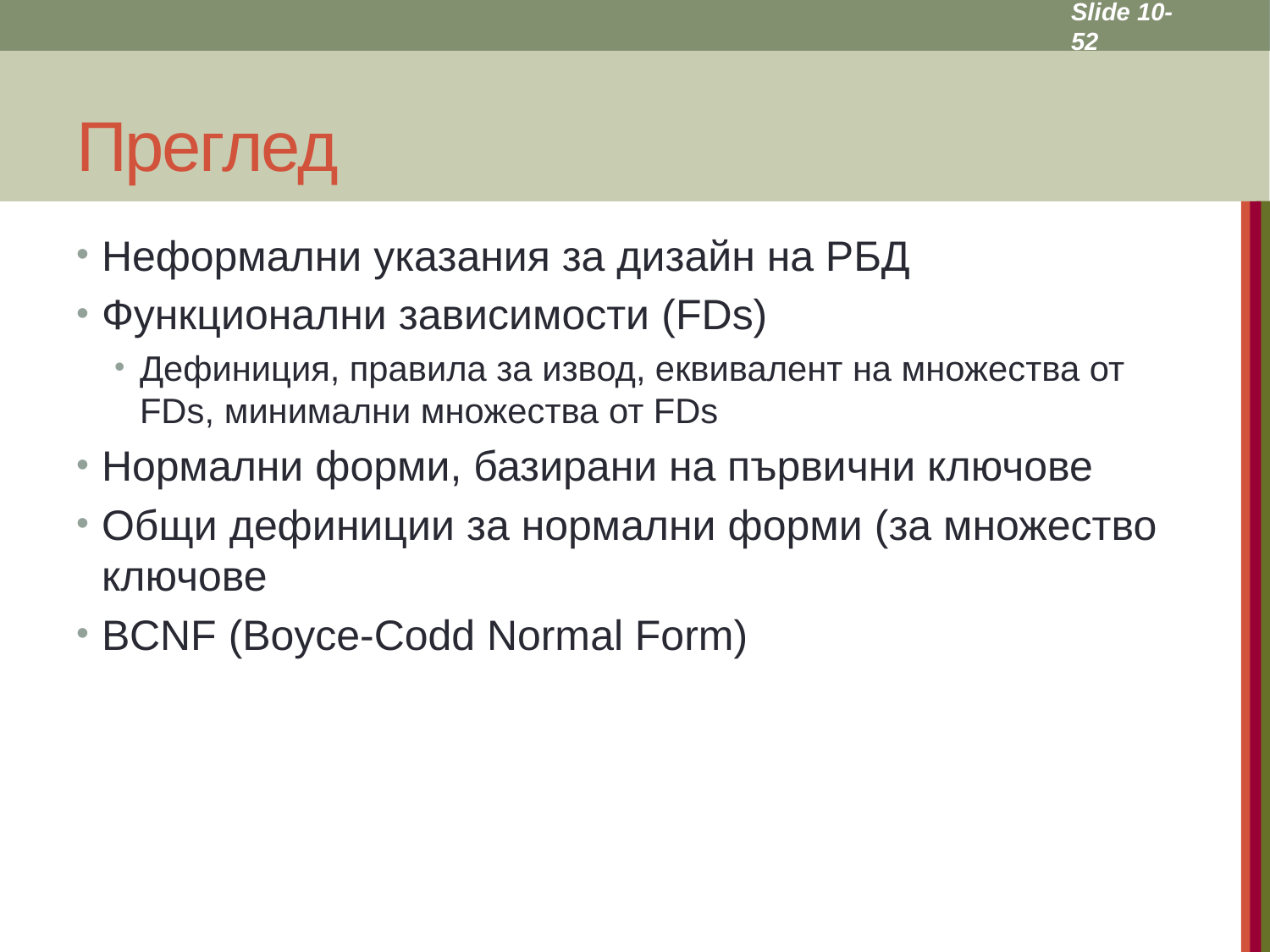

Slide 10- 52
# Преглед
Неформални указания за дизайн на РБД
Функционални зависимости (FDs)
Дефиниция, правила за извод, еквивалент на множества от FDs, минимални множества от FDs
Нормални форми, базирани на първични ключове
Общи дефиниции за нормални форми (за множество ключове
BCNF (Boyce-Codd Normal Form)